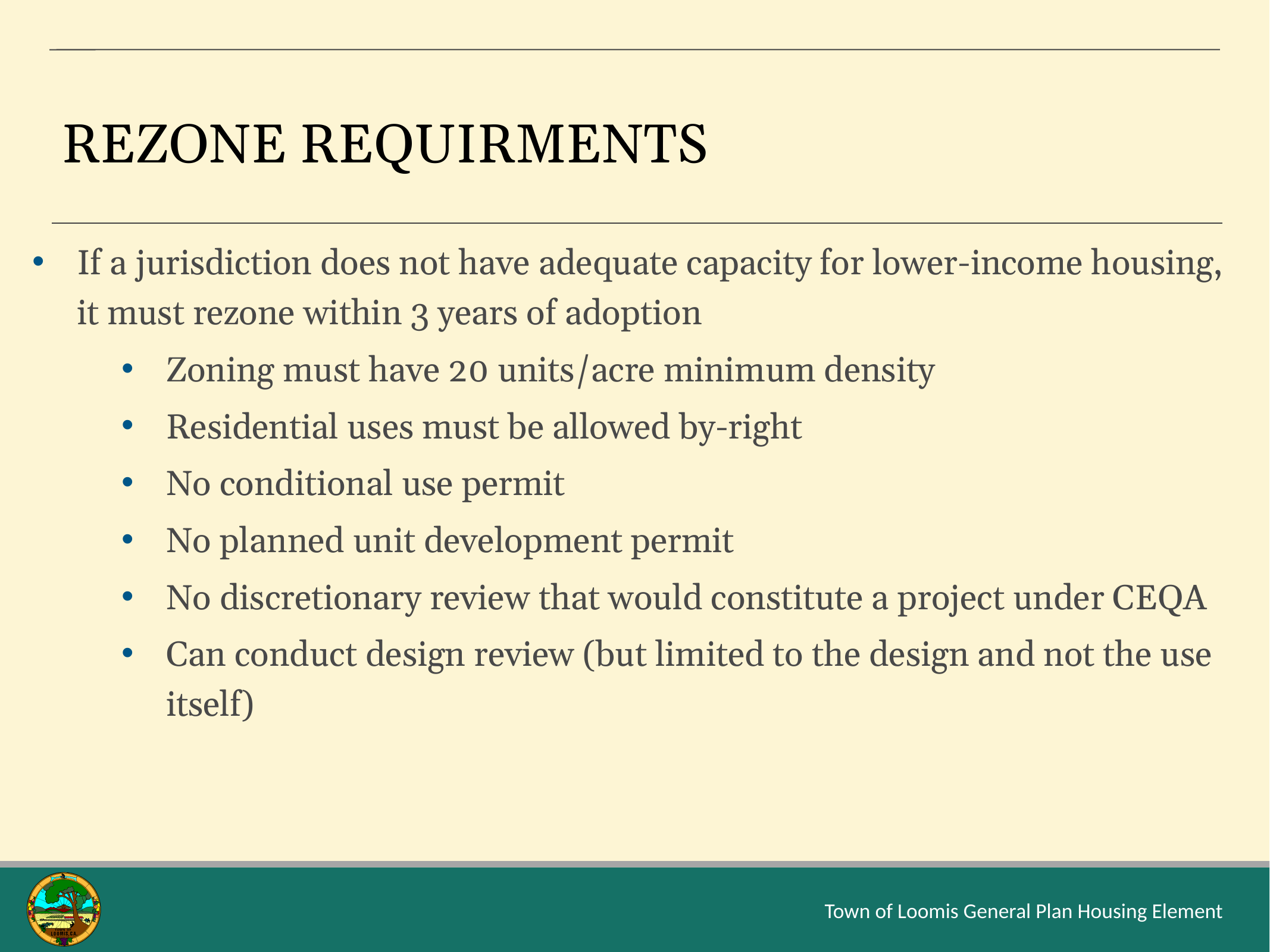

# REZONE REQUIRMENTS
If a jurisdiction does not have adequate capacity for lower-income housing, it must rezone within 3 years of adoption
Zoning must have 20 units/acre minimum density
Residential uses must be allowed by-right
No conditional use permit
No planned unit development permit
No discretionary review that would constitute a project under CEQA
Can conduct design review (but limited to the design and not the use  itself)